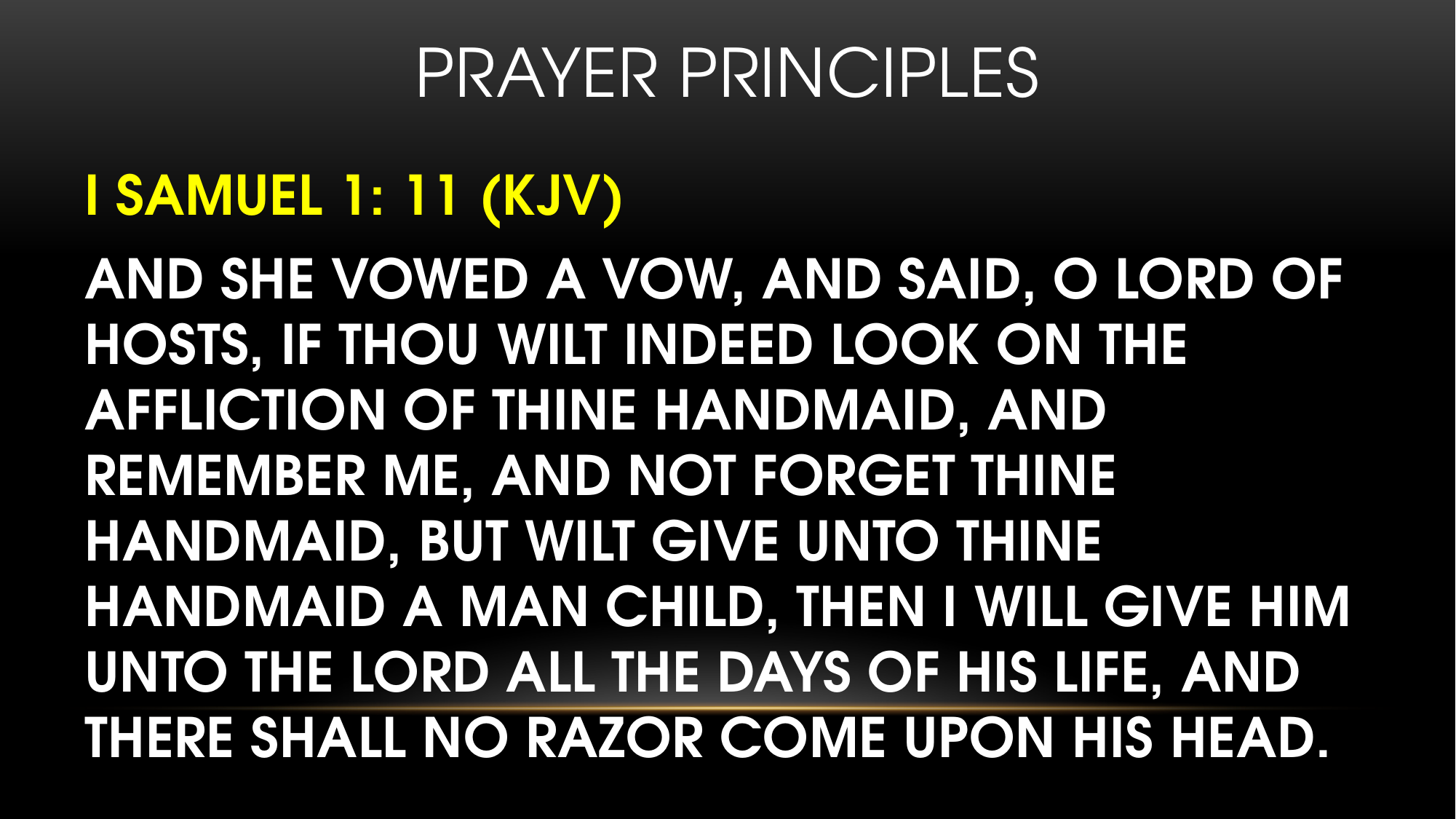

# Prayer principles
I SAMUEL 1: 11 (KJV)

AND SHE VOWED A VOW, AND SAID, O LORD OF HOSTS, IF THOU WILT INDEED LOOK ON THE AFFLICTION OF THINE HANDMAID, AND REMEMBER ME, AND NOT FORGET THINE HANDMAID, BUT WILT GIVE UNTO THINE HANDMAID A MAN CHILD, THEN I WILL GIVE HIM UNTO THE LORD ALL THE DAYS OF HIS LIFE, AND THERE SHALL NO RAZOR COME UPON HIS HEAD.